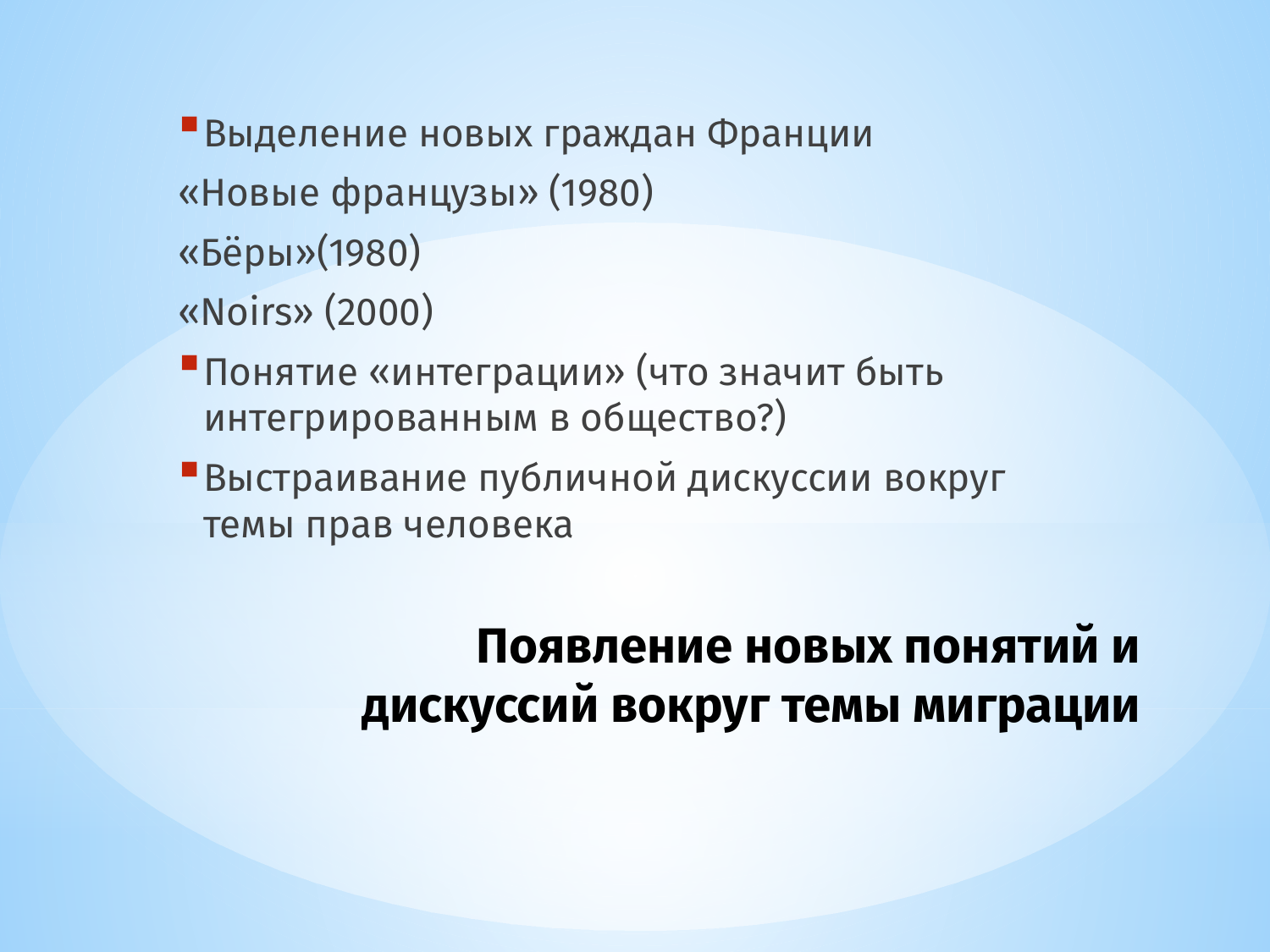

Выделение новых граждан Франции
«Новые французы» (1980)
«Бёры»(1980)
«Noirs» (2000)
Понятие «интеграции» (что значит быть интегрированным в общество?)
Выстраивание публичной дискуссии вокруг темы прав человека
# Появление новых понятий и дискуссий вокруг темы миграции